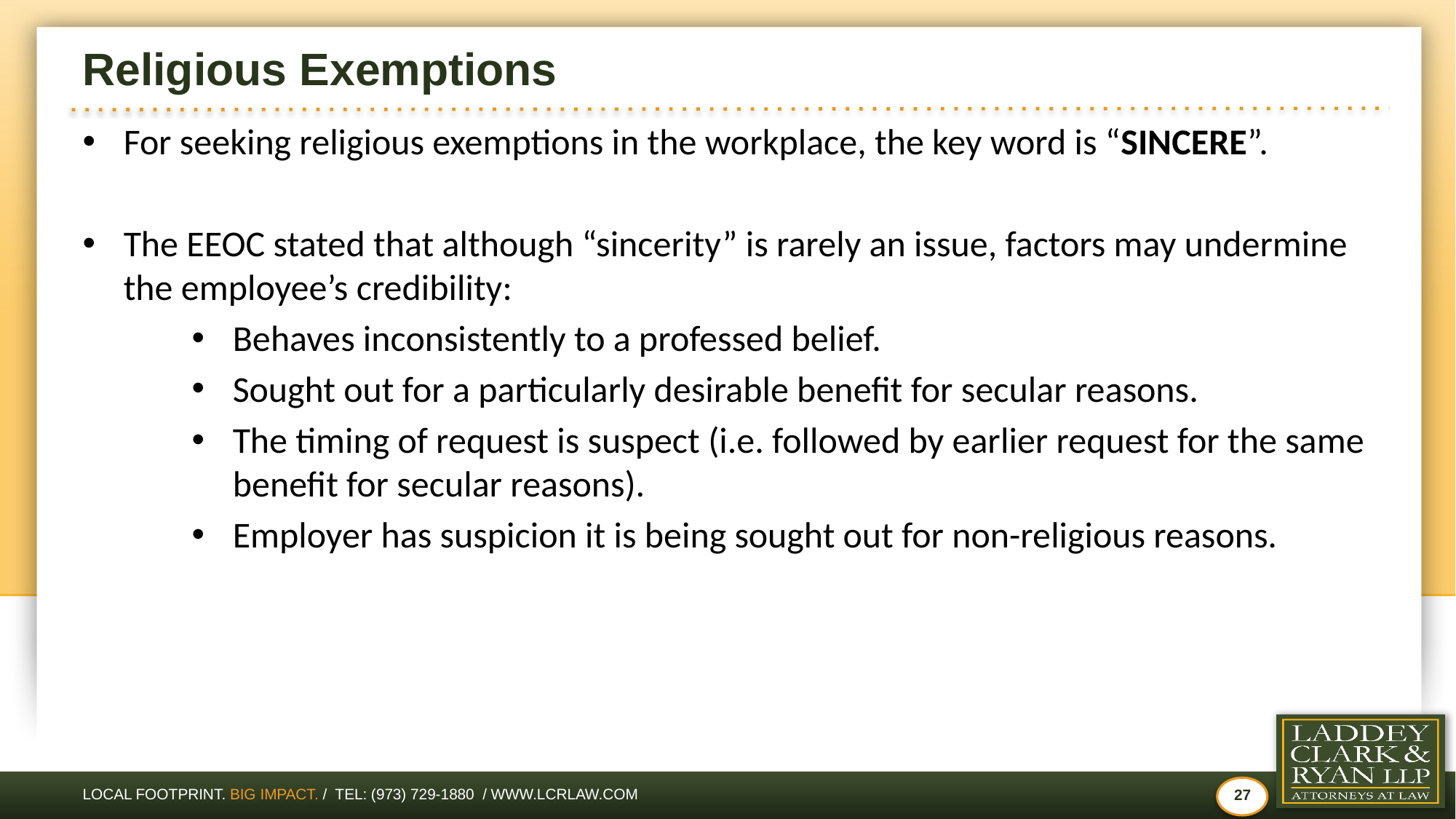

# Religious Exemptions
For seeking religious exemptions in the workplace, the key word is “SINCERE”.

The EEOC stated that although “sincerity” is rarely an issue, factors may undermine the employee’s credibility:
Behaves inconsistently to a professed belief.
Sought out for a particularly desirable benefit for secular reasons.
The timing of request is suspect (i.e. followed by earlier request for the same benefit for secular reasons).
Employer has suspicion it is being sought out for non-religious reasons.